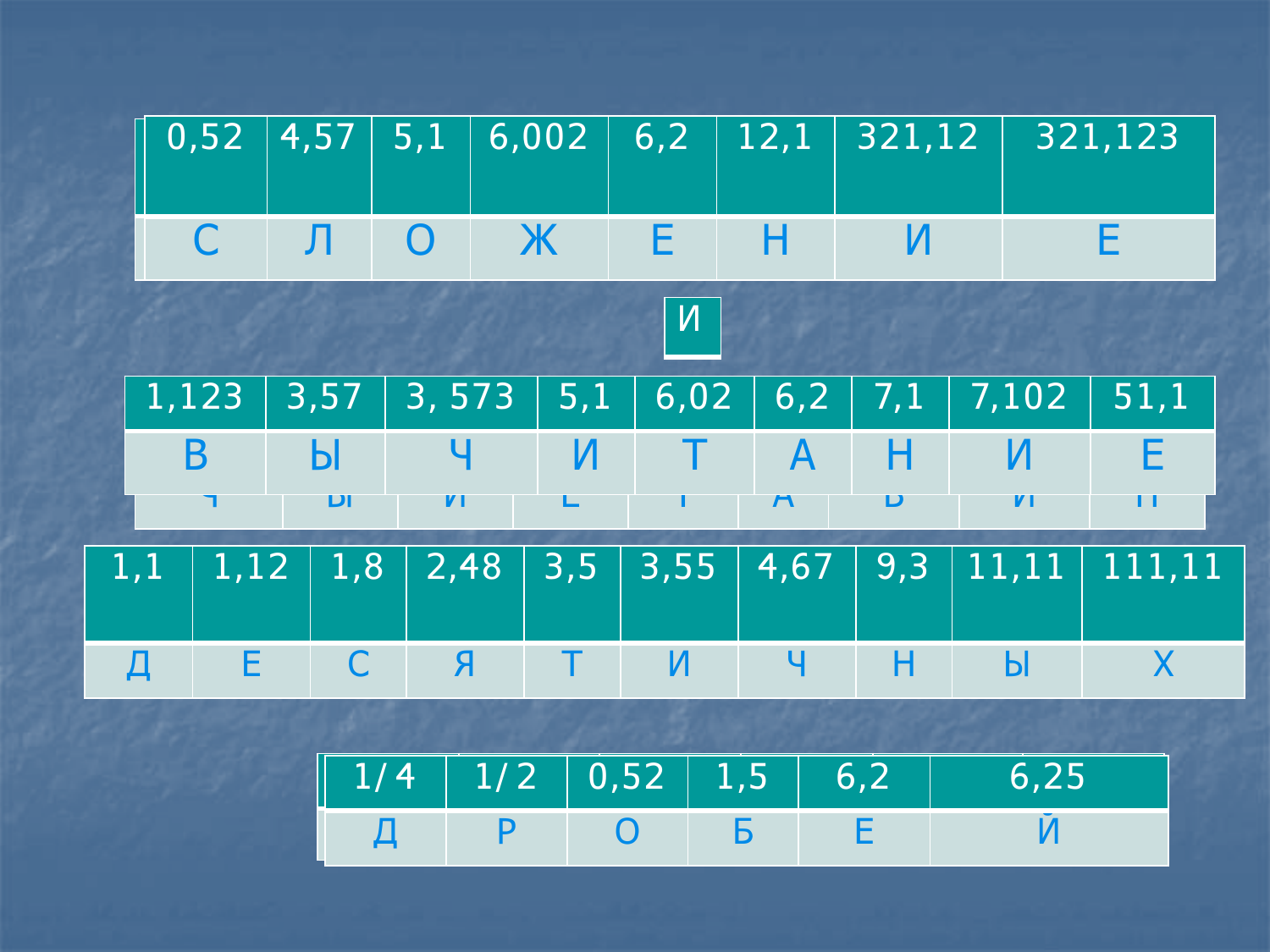

| 0,52 | 4,57 | 5,1 | 6,002 | 6,2 | 12,1 | 321,12 | 321,123 |
| --- | --- | --- | --- | --- | --- | --- | --- |
| С | Л | О | Ж | Е | Н | И | Е |
| 321,12 | 4,57 | 5,1 | 12,1 | 6,2 | 0,52 | 321,123 | 6,002 |
| --- | --- | --- | --- | --- | --- | --- | --- |
| И | Л | О | Н | Е | С | Е | Ж |
| И |
| --- |
| 1,123 | 3,57 | 3, 573 | 5,1 | 6,02 | 6,2 | 7,1 | 7,102 | 51,1 |
| --- | --- | --- | --- | --- | --- | --- | --- | --- |
| В | Ы | Ч | И | Т | А | Н | И | Е |
| 3,573 | 3,57 | 5,1 | 51,1 | 6,02 | 6,2 | 1,123 | 7,102 | 7,1 |
| --- | --- | --- | --- | --- | --- | --- | --- | --- |
| Ч | Ы | И | Е | Т | А | В | И | Н |
| 1,12 | 2,48 | 3,55 | 9,3 | 1,8 | 4,67 | 111,11 | 11,11 | 1,1 | 3,5 |
| --- | --- | --- | --- | --- | --- | --- | --- | --- | --- |
| Е | Я | И | Н | С | Ч | Х | Ы | Д | Т |
| 1,1 | 1,12 | 1,8 | 2,48 | 3,5 | 3,55 | 4,67 | 9,3 | 11,11 | 111,11 |
| --- | --- | --- | --- | --- | --- | --- | --- | --- | --- |
| Д | Е | С | Я | Т | И | Ч | Н | Ы | Х |
| 1/2 | 0,52 | 6,2 | 1,5 | 6,25 | 1/4 |
| --- | --- | --- | --- | --- | --- |
| Р | О | Е | Б | Й | Д |
| 1/4 | 1/2 | 0,52 | 1,5 | 6,2 | 6,25 |
| --- | --- | --- | --- | --- | --- |
| Д | Р | О | Б | Е | Й |